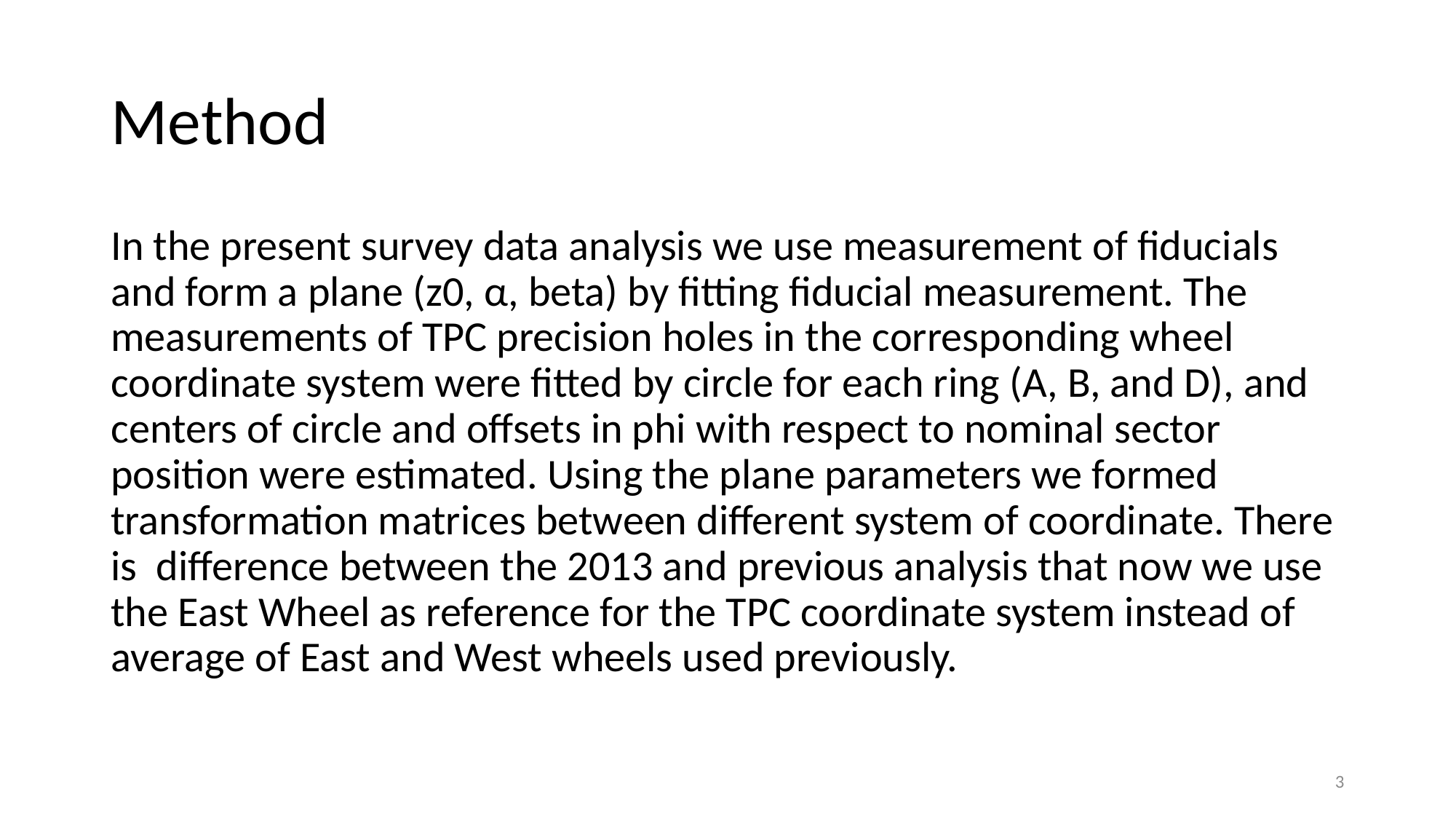

# Method
In the present survey data analysis we use measurement of fiducials and form a plane (z0, α, beta) by fitting fiducial measurement. The measurements of TPC precision holes in the corresponding wheel coordinate system were fitted by circle for each ring (A, B, and D), and centers of circle and offsets in phi with respect to nominal sector position were estimated. Using the plane parameters we formed transformation matrices between different system of coordinate. There is  difference between the 2013 and previous analysis that now we use the East Wheel as reference for the TPC coordinate system instead of average of East and West wheels used previously.

3